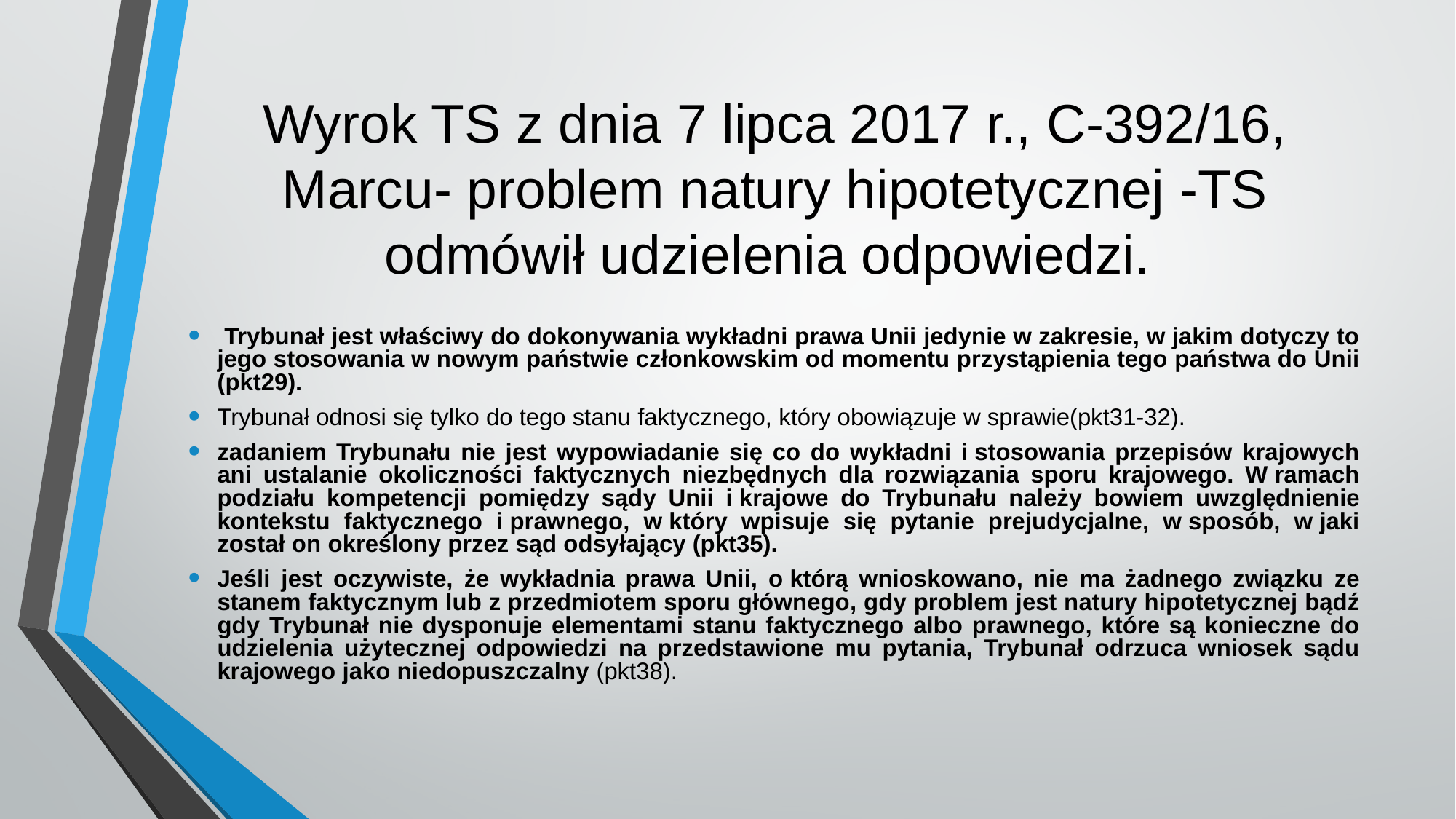

# Wyrok TS z dnia 7 lipca 2017 r., C‑392/16, Marcu- problem natury hipotetycznej -TS odmówił udzielenia odpowiedzi.
 Trybunał jest właściwy do dokonywania wykładni prawa Unii jedynie w zakresie, w jakim dotyczy to jego stosowania w nowym państwie członkowskim od momentu przystąpienia tego państwa do Unii (pkt29).
Trybunał odnosi się tylko do tego stanu faktycznego, który obowiązuje w sprawie(pkt31-32).
zadaniem Trybunału nie jest wypowiadanie się co do wykładni i stosowania przepisów krajowych ani ustalanie okoliczności faktycznych niezbędnych dla rozwiązania sporu krajowego. W ramach podziału kompetencji pomiędzy sądy Unii i krajowe do Trybunału należy bowiem uwzględnienie kontekstu faktycznego i prawnego, w który wpisuje się pytanie prejudycjalne, w sposób, w jaki został on określony przez sąd odsyłający (pkt35).
Jeśli jest oczywiste, że wykładnia prawa Unii, o którą wnioskowano, nie ma żadnego związku ze stanem faktycznym lub z przedmiotem sporu głównego, gdy problem jest natury hipotetycznej bądź gdy Trybunał nie dysponuje elementami stanu faktycznego albo prawnego, które są konieczne do udzielenia użytecznej odpowiedzi na przedstawione mu pytania, Trybunał odrzuca wniosek sądu krajowego jako niedopuszczalny (pkt38).